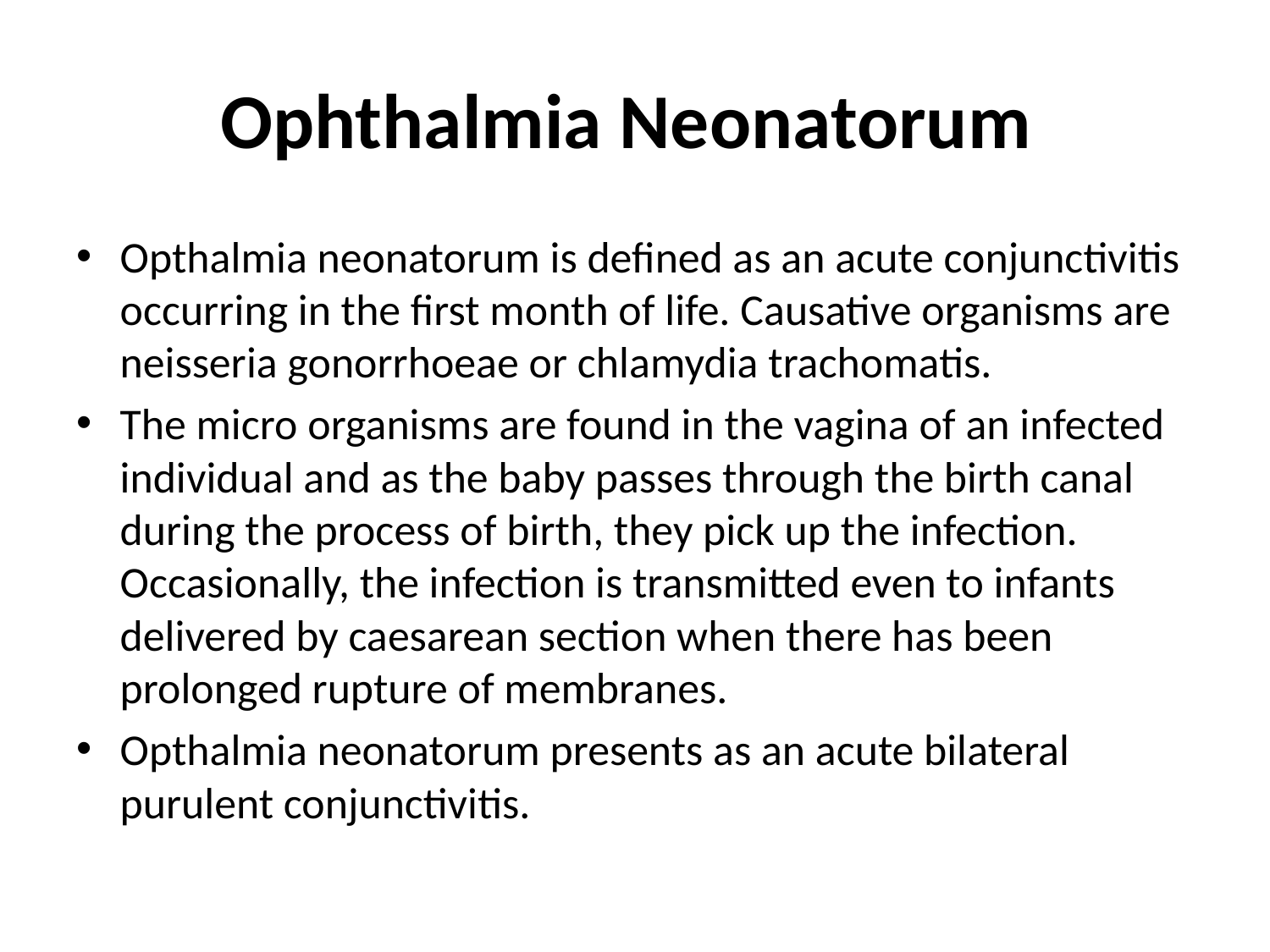

# Ophthalmia Neonatorum
Opthalmia neonatorum is defined as an acute conjunctivitis occurring in the first month of life. Causative organisms are neisseria gonorrhoeae or chlamydia trachomatis.
The micro organisms are found in the vagina of an infected individual and as the baby passes through the birth canal during the process of birth, they pick up the infection. Occasionally, the infection is transmitted even to infants delivered by caesarean section when there has been prolonged rupture of membranes.
Opthalmia neonatorum presents as an acute bilateral purulent conjunctivitis.